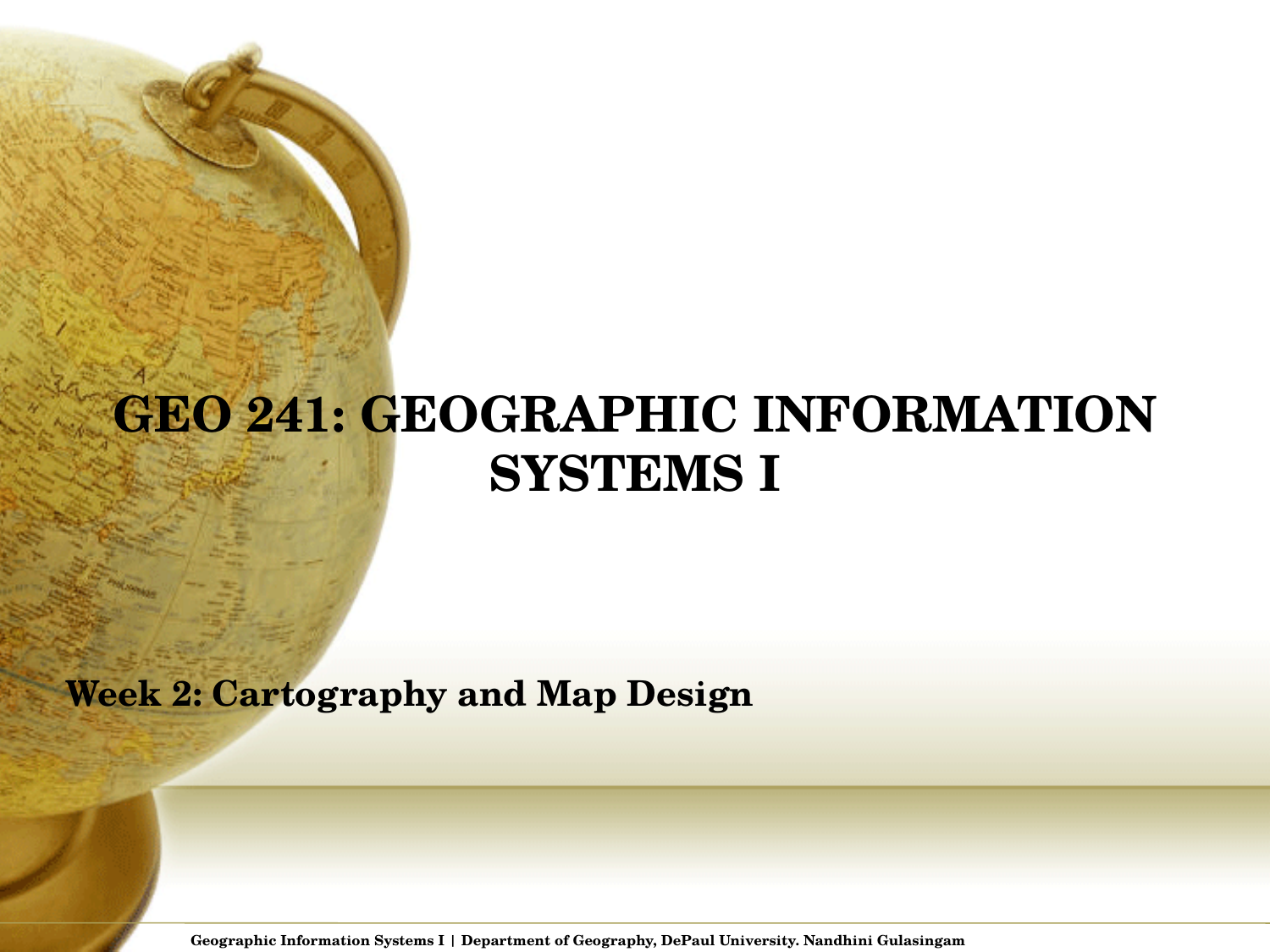

# GEO 241: Geographic Information Systems I
Week 2: Cartography and Map Design
Geographic Information Systems I | Department of Geography, DePaul University. Nandhini Gulasingam